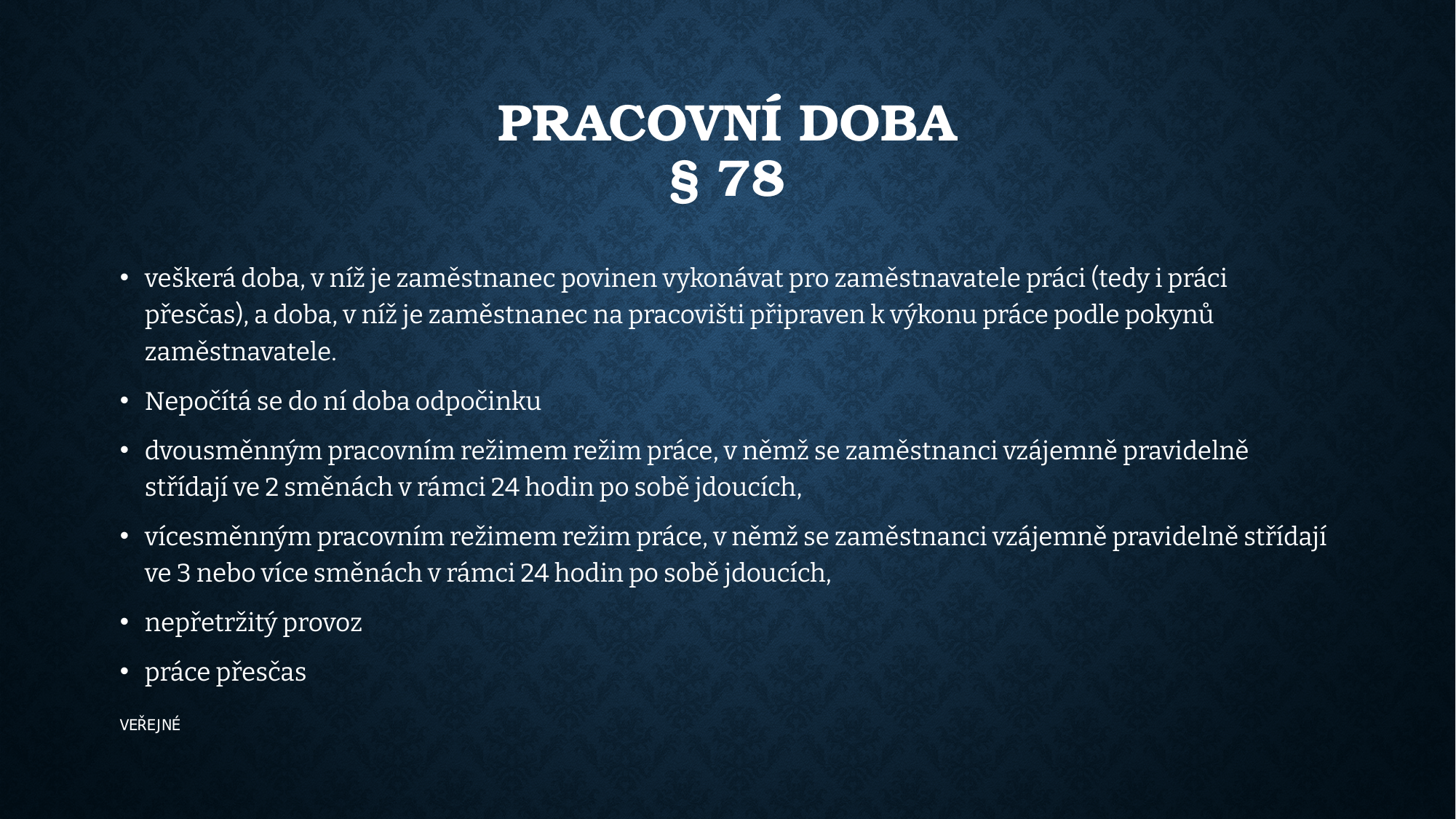

# Pracovní doba § 78
veškerá doba, v níž je zaměstnanec povinen vykonávat pro zaměstnavatele práci (tedy i práci přesčas), a doba, v níž je zaměstnanec na pracovišti připraven k výkonu práce podle pokynů zaměstnavatele.
Nepočítá se do ní doba odpočinku
dvousměnným pracovním režimem režim práce, v němž se zaměstnanci vzájemně pravidelně střídají ve 2 směnách v rámci 24 hodin po sobě jdoucích,
vícesměnným pracovním režimem režim práce, v němž se zaměstnanci vzájemně pravidelně střídají ve 3 nebo více směnách v rámci 24 hodin po sobě jdoucích,
nepřetržitý provoz
práce přesčas

​﻿VEŘEJNÉ﻿​